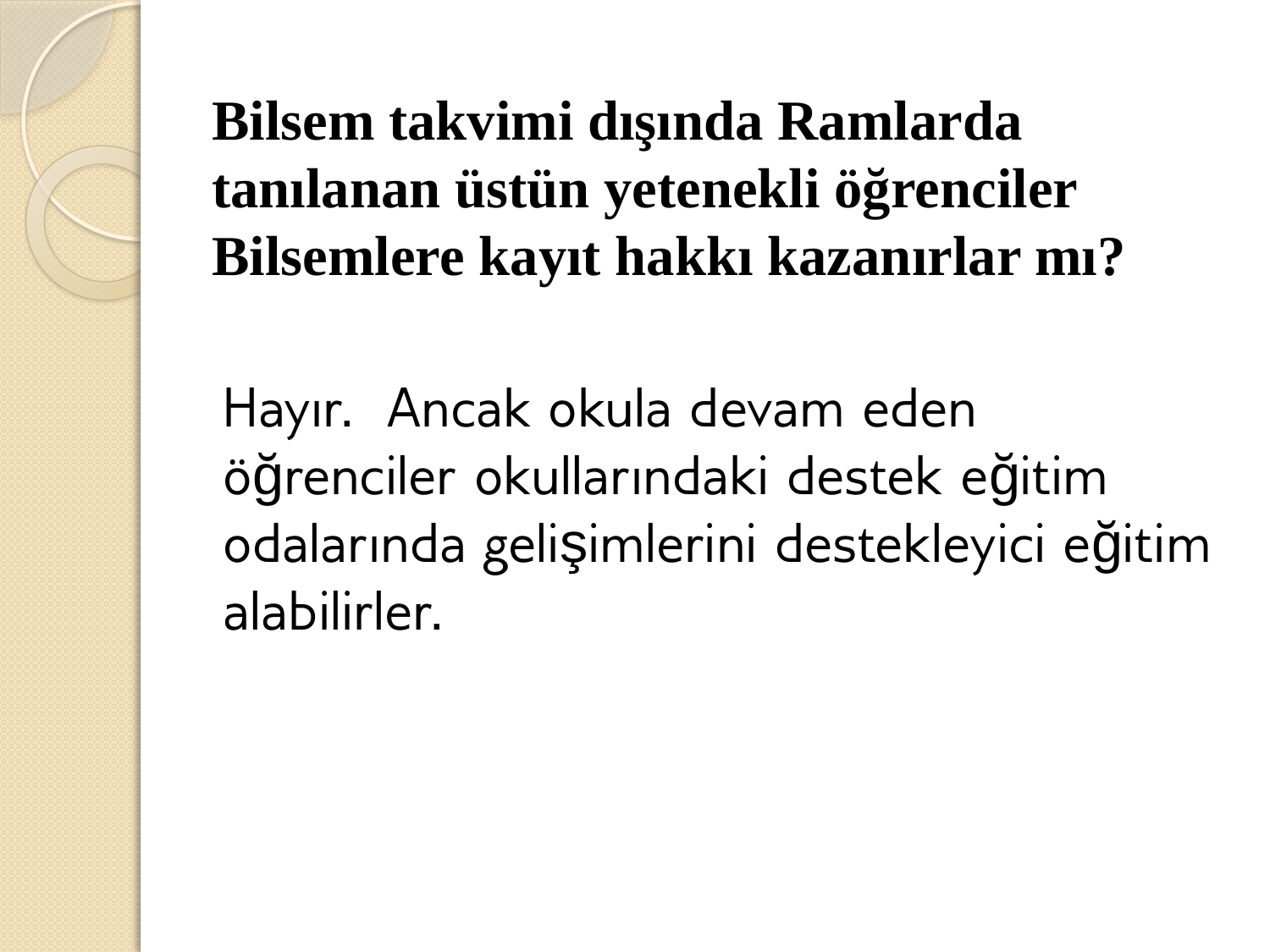

# Bilsem takvimi dışında Ramlarda tanılanan üstün yetenekli öğrenciler Bilsemlere kayıt hakkı kazanırlar mı?

Hayır.  Ancak okula devam eden öğrenciler okullarındaki destek eğitim odalarında gelişimlerini destekleyici eğitim alabilirler.